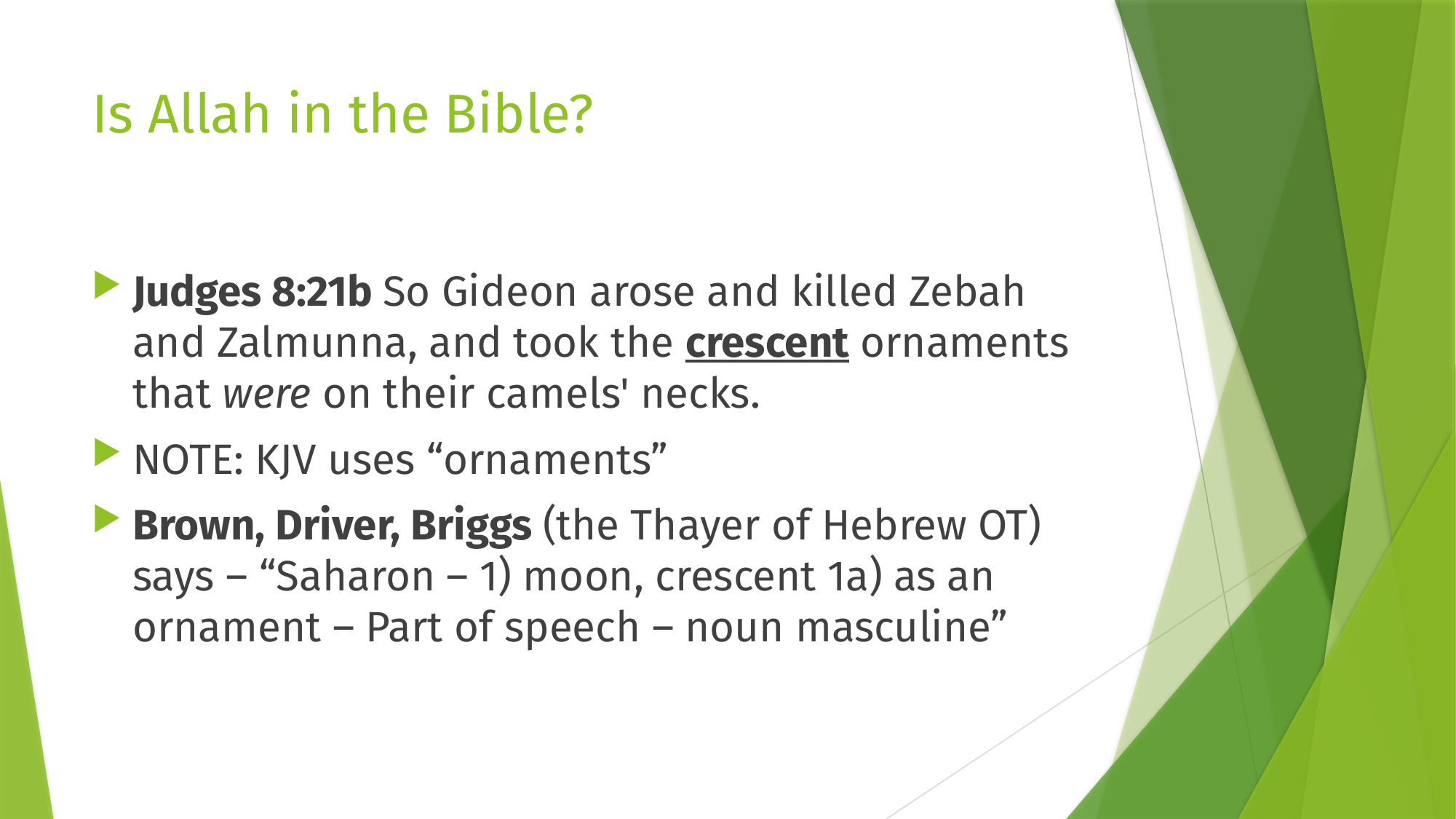

# Is Allah in the Bible?
Judges 8:21b So Gideon arose and killed Zebah and Zalmunna, and took the crescent ornaments that were on their camels' necks.
NOTE: KJV uses “ornaments”
Brown, Driver, Briggs (the Thayer of Hebrew OT) says – “Saharon – 1) moon, crescent 1a) as an ornament – Part of speech – noun masculine”